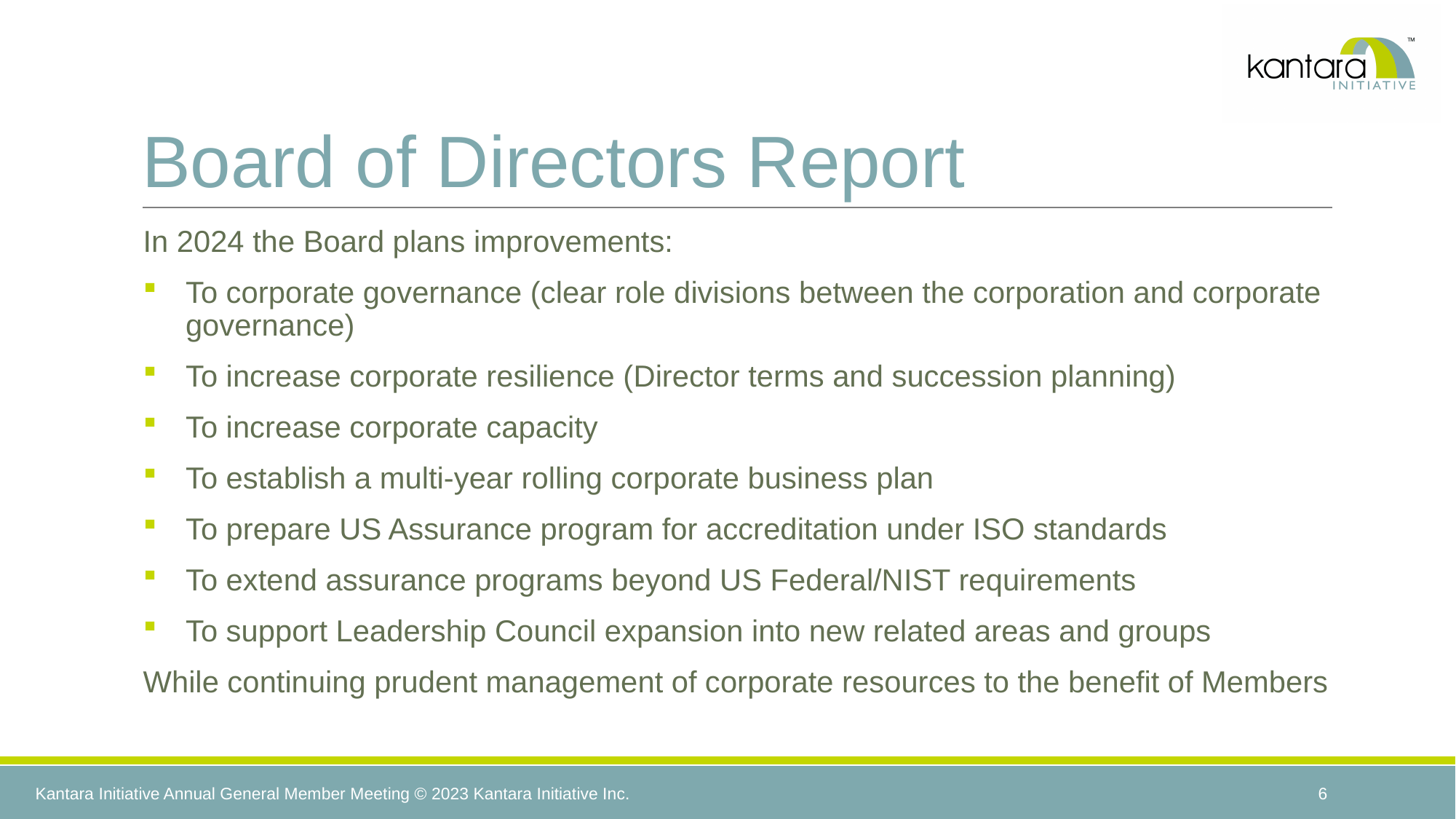

# Board of Directors Report
In 2024 the Board plans improvements:
To corporate governance (clear role divisions between the corporation and corporate governance)
To increase corporate resilience (Director terms and succession planning)
To increase corporate capacity
To establish a multi-year rolling corporate business plan
To prepare US Assurance program for accreditation under ISO standards
To extend assurance programs beyond US Federal/NIST requirements
To support Leadership Council expansion into new related areas and groups
While continuing prudent management of corporate resources to the benefit of Members
6